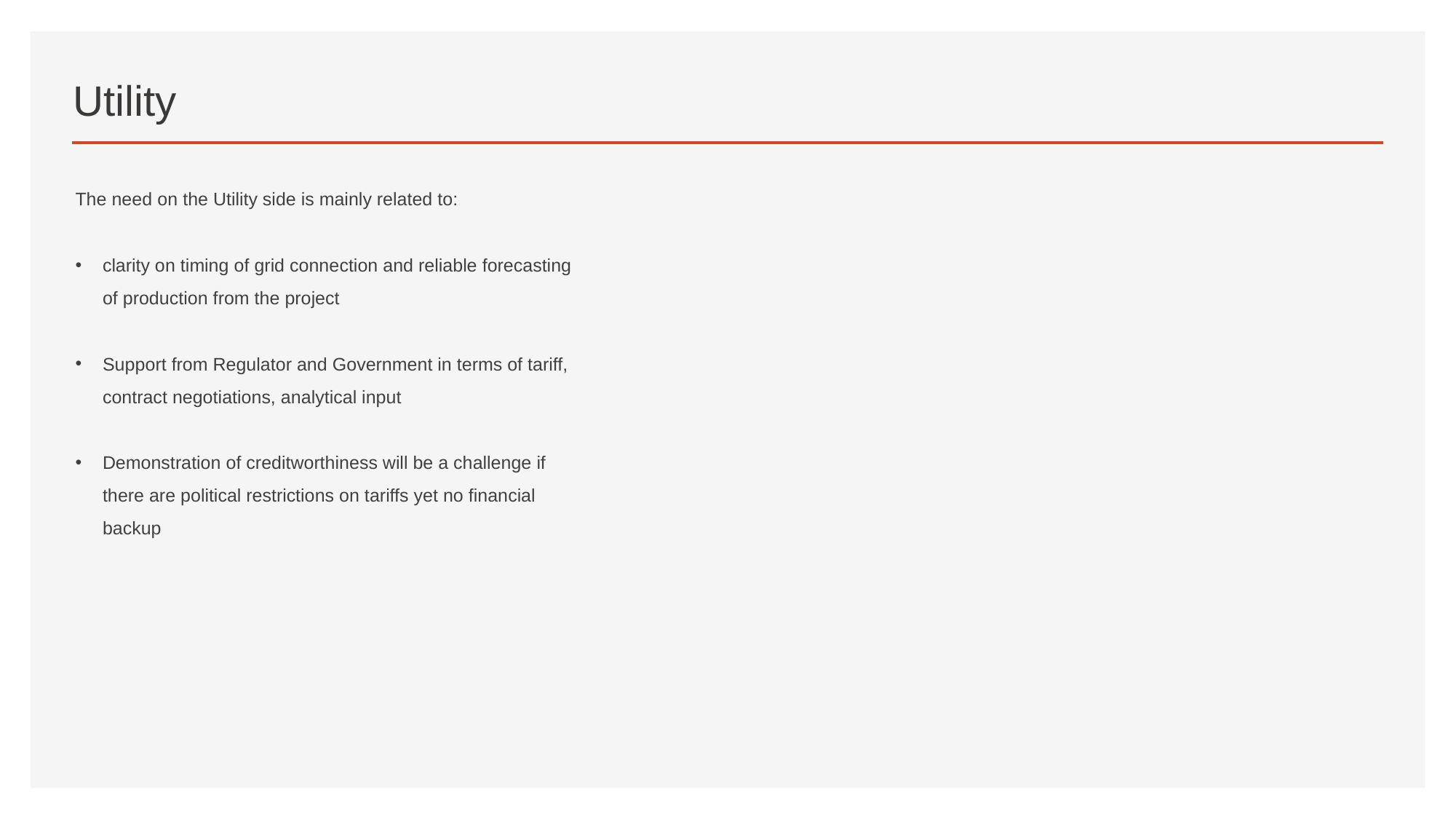

# Utility
The need on the Utility side is mainly related to:
clarity on timing of grid connection and reliable forecasting of production from the project
Support from Regulator and Government in terms of tariff, contract negotiations, analytical input
Demonstration of creditworthiness will be a challenge if there are political restrictions on tariffs yet no financial backup